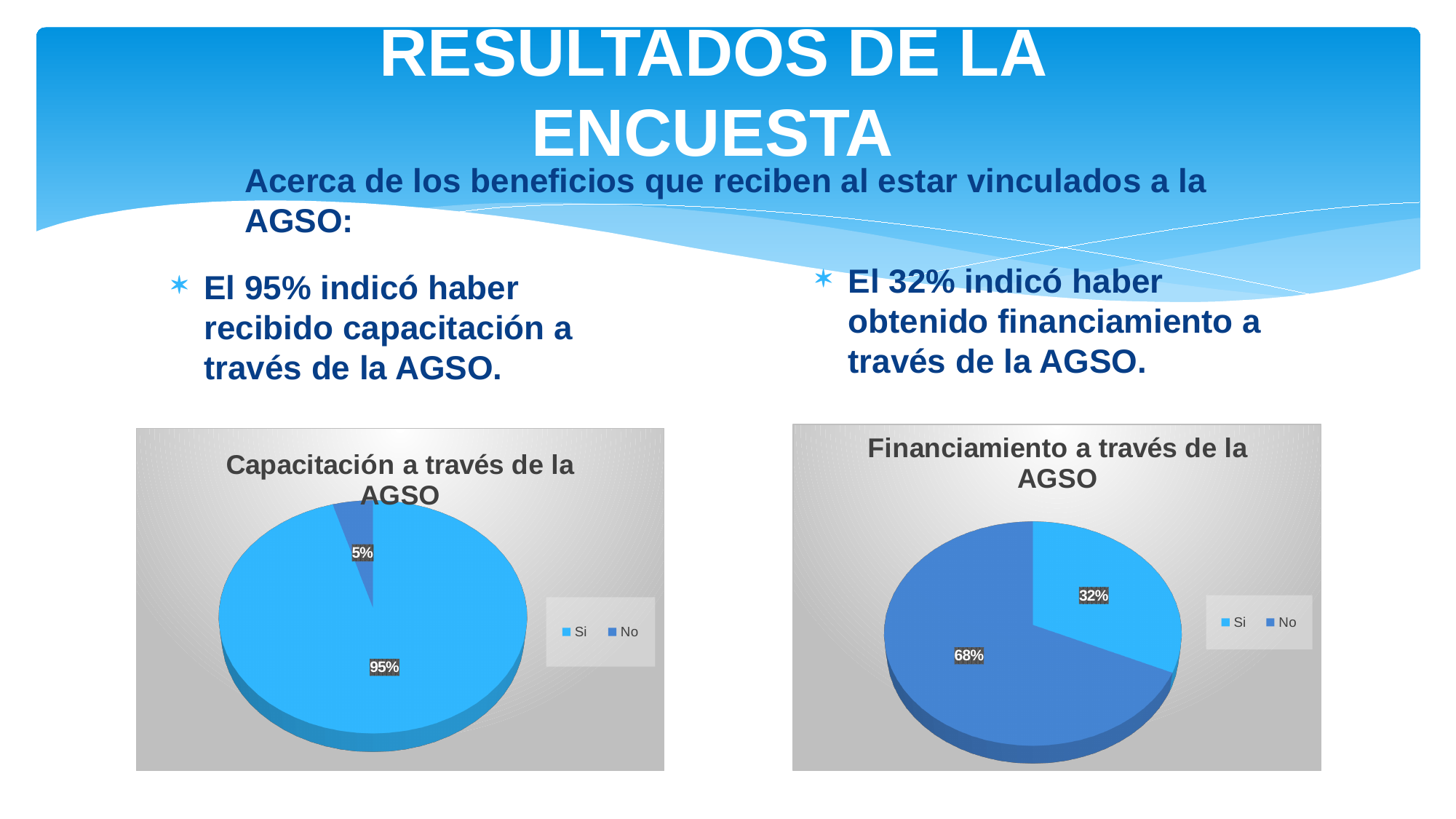

# RESULTADOS DE LA ENCUESTA
Acerca de los beneficios que reciben al estar vinculados a la AGSO:

El 32% indicó haber obtenido financiamiento a través de la AGSO.

El 95% indicó haber recibido capacitación a través de la AGSO.

[unsupported chart]

[unsupported chart]